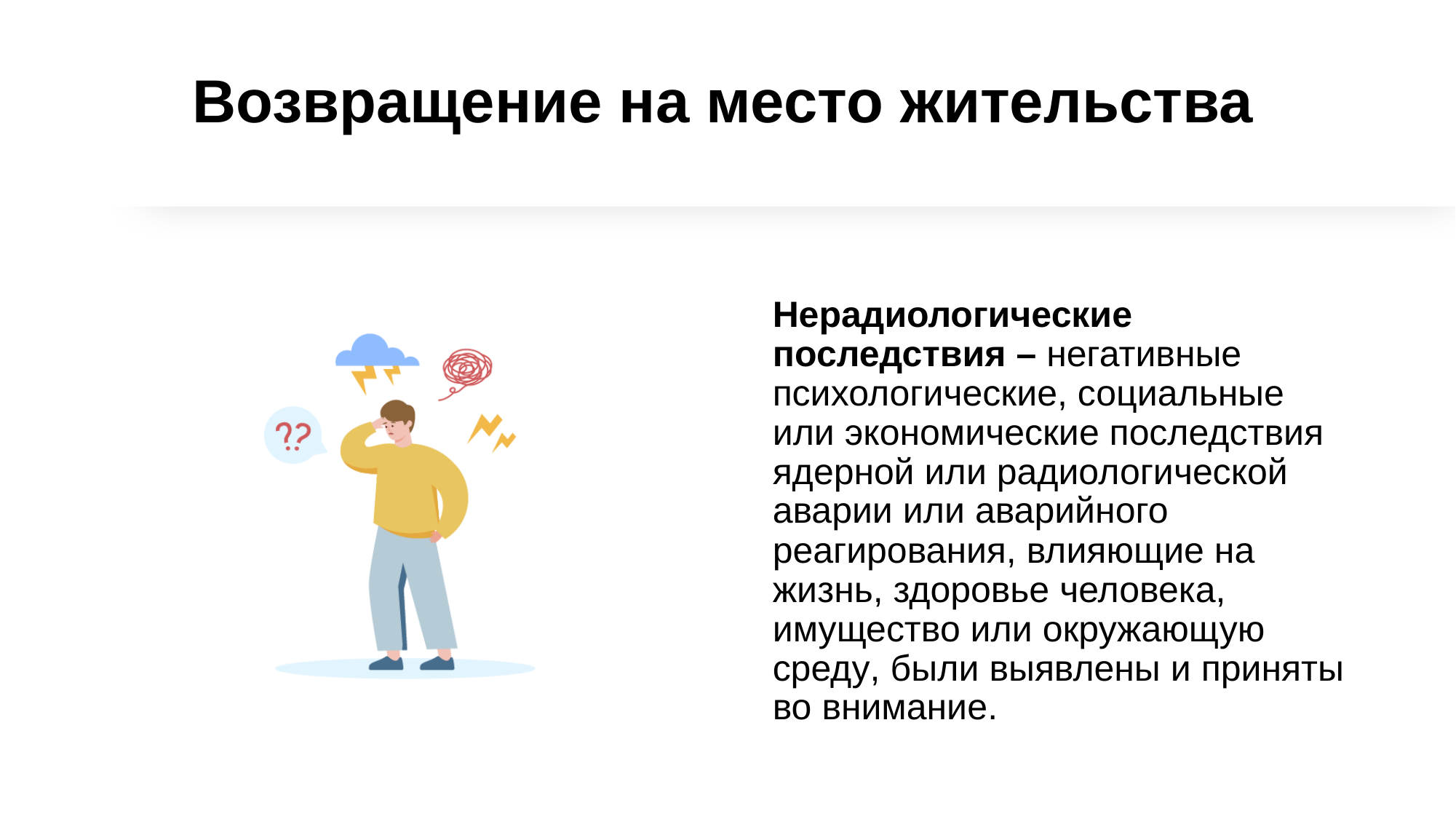

# Возвращение на место жительства
Нерадиологические последствия – негативные психологические, социальные или экономические последствия ядерной или радиологической аварии или аварийного реагирования, влияющие на жизнь, здоровье человека, имущество или окружающую среду, были выявлены и приняты во внимание.